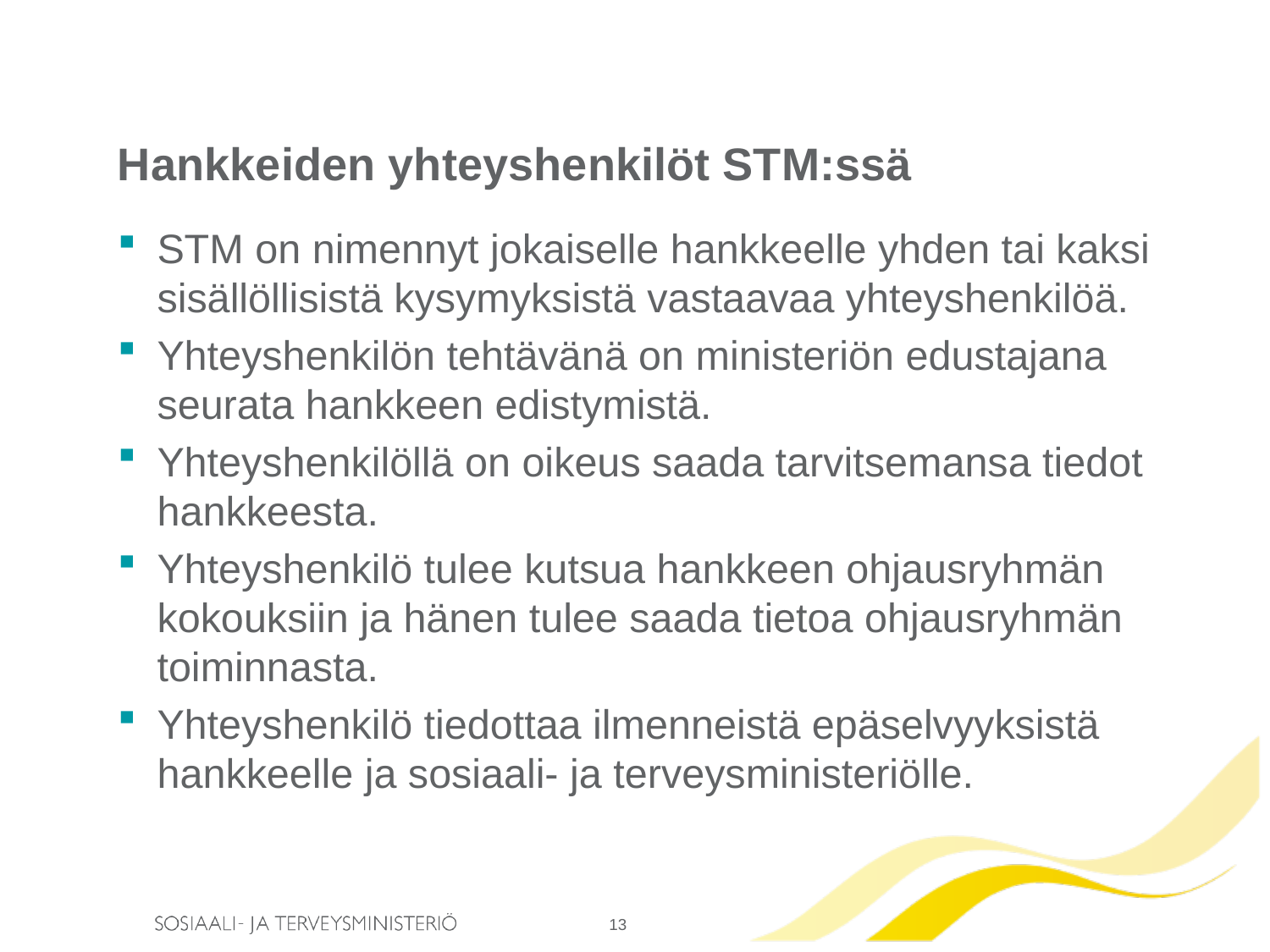

# Hankkeiden yhteyshenkilöt STM:ssä
STM on nimennyt jokaiselle hankkeelle yhden tai kaksi sisällöllisistä kysymyksistä vastaavaa yhteyshenkilöä.
Yhteyshenkilön tehtävänä on ministeriön edustajana seurata hankkeen edistymistä.
Yhteyshenkilöllä on oikeus saada tarvitsemansa tiedot hankkeesta.
Yhteyshenkilö tulee kutsua hankkeen ohjausryhmän kokouksiin ja hänen tulee saada tietoa ohjausryhmän toiminnasta.
Yhteyshenkilö tiedottaa ilmenneistä epäselvyyksistä hankkeelle ja sosiaali- ja terveysministeriölle.

13